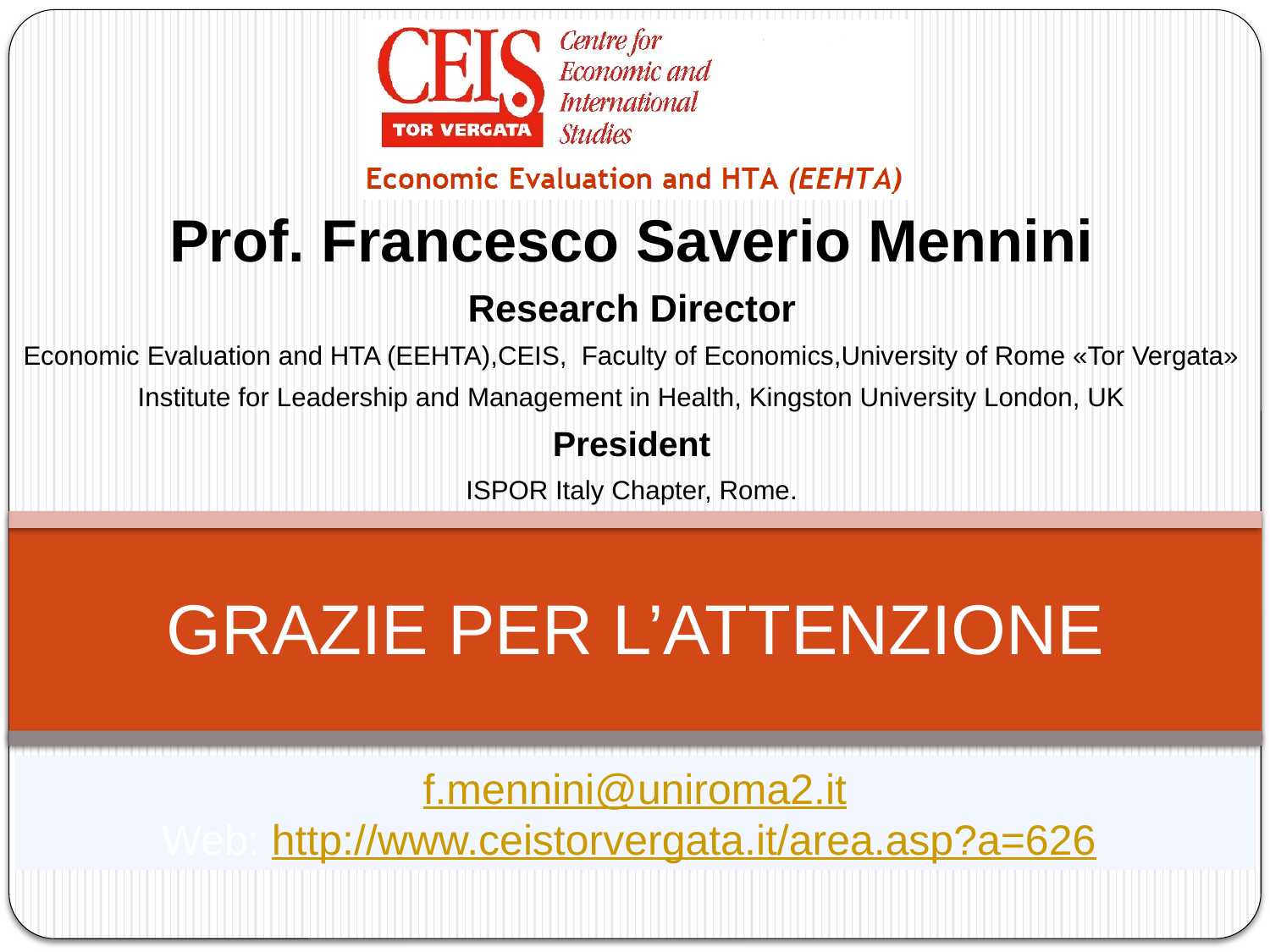

Prof. Francesco Saverio Mennini
Research Director
Economic Evaluation and HTA (EEHTA),CEIS,  Faculty of Economics,University of Rome «Tor Vergata»
Institute for Leadership and Management in Health, Kingston University London, UK
President
ISPOR Italy Chapter, Rome.
# GRAZIE PER L’ATTENZIONE
f.mennini@uniroma2.it
Web: http://www.ceistorvergata.it/area.asp?a=626